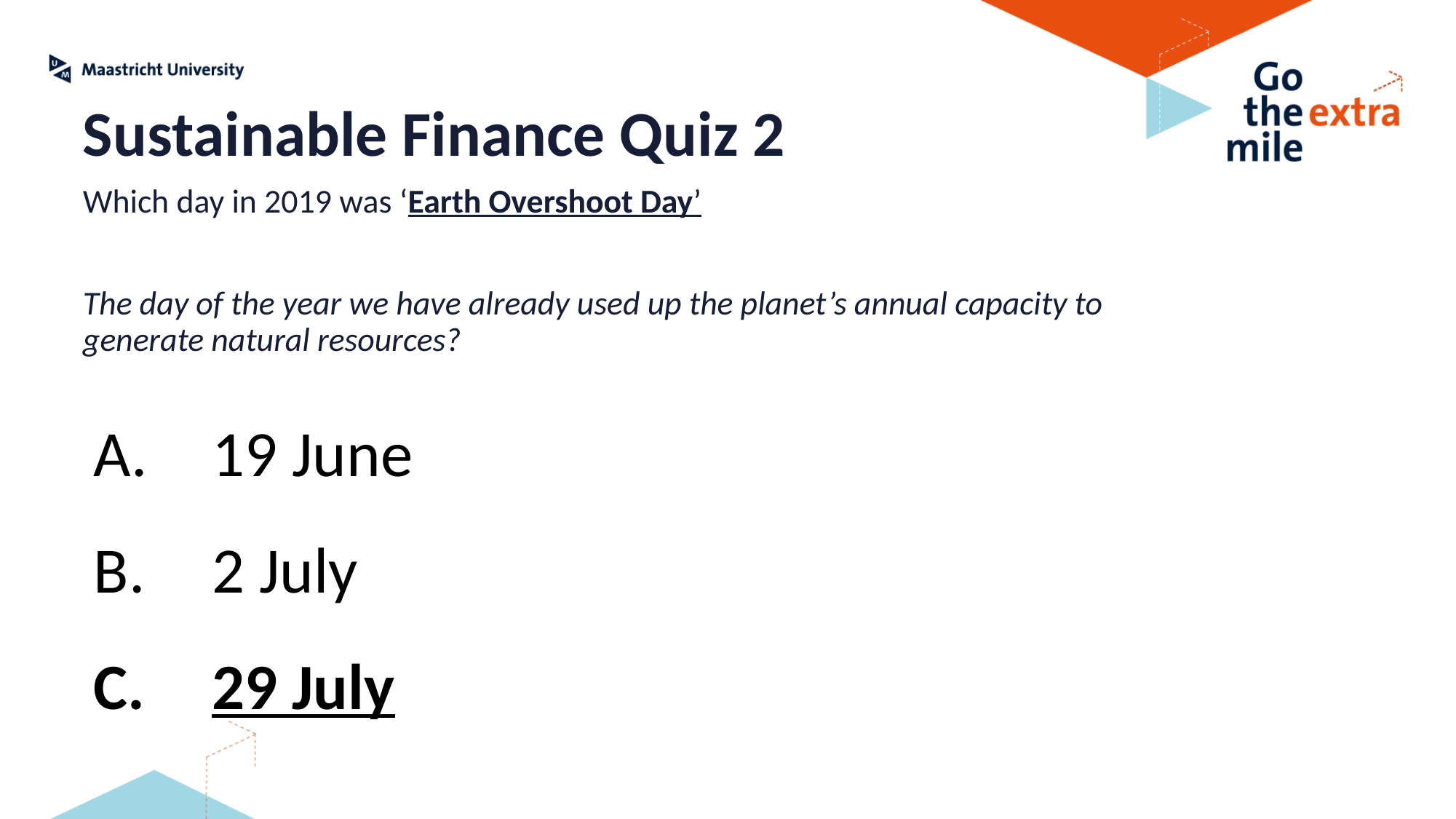

Sustainable Finance Quiz 2
Which day in 2019 was ‘Earth Overshoot Day’

The day of the year we have already used up the planet’s annual capacity to generate natural resources?

19 June
2 July
29 July